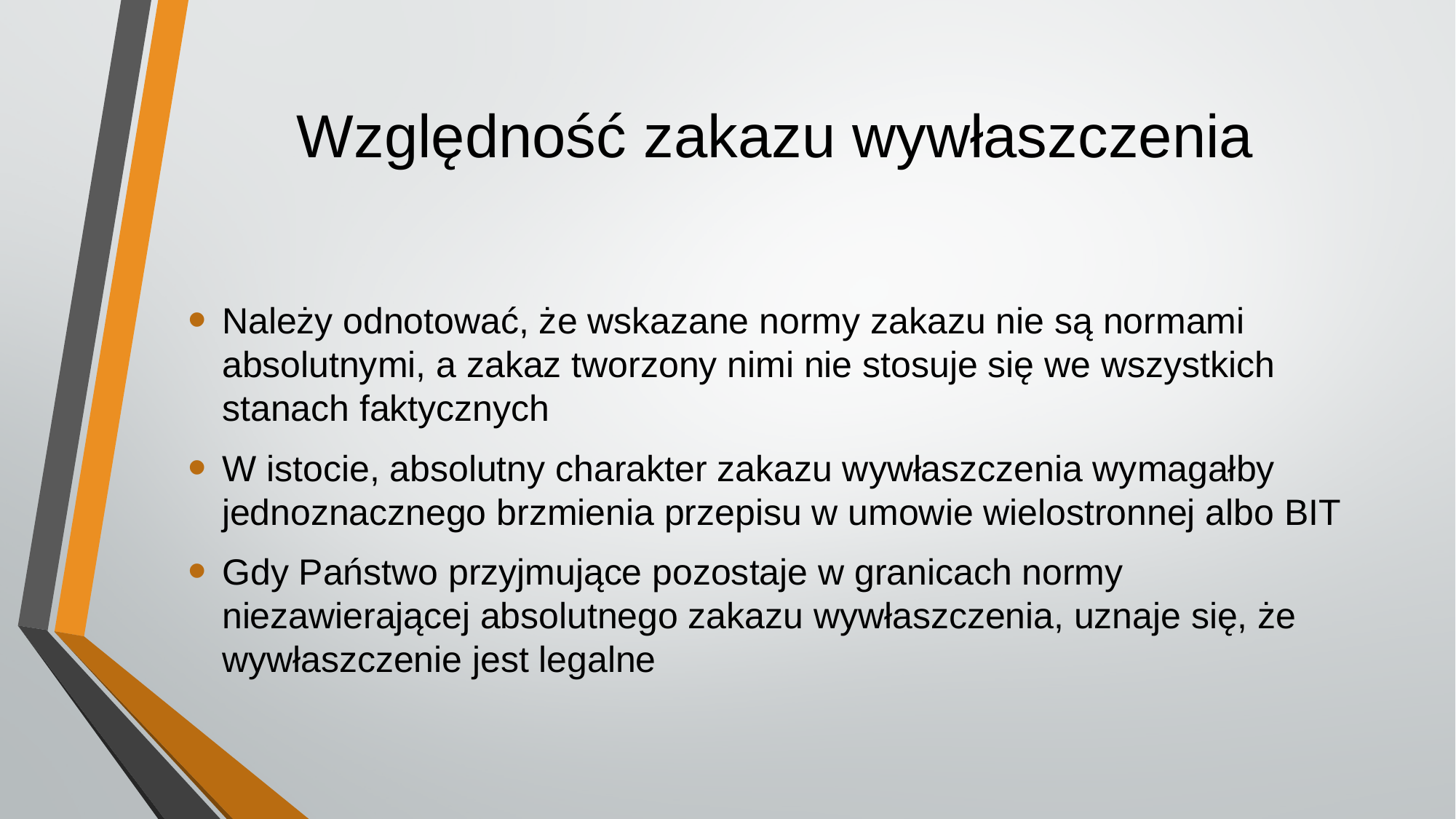

# Względność zakazu wywłaszczenia
Należy odnotować, że wskazane normy zakazu nie są normami absolutnymi, a zakaz tworzony nimi nie stosuje się we wszystkich stanach faktycznych
W istocie, absolutny charakter zakazu wywłaszczenia wymagałby jednoznacznego brzmienia przepisu w umowie wielostronnej albo BIT
Gdy Państwo przyjmujące pozostaje w granicach normy niezawierającej absolutnego zakazu wywłaszczenia, uznaje się, że wywłaszczenie jest legalne